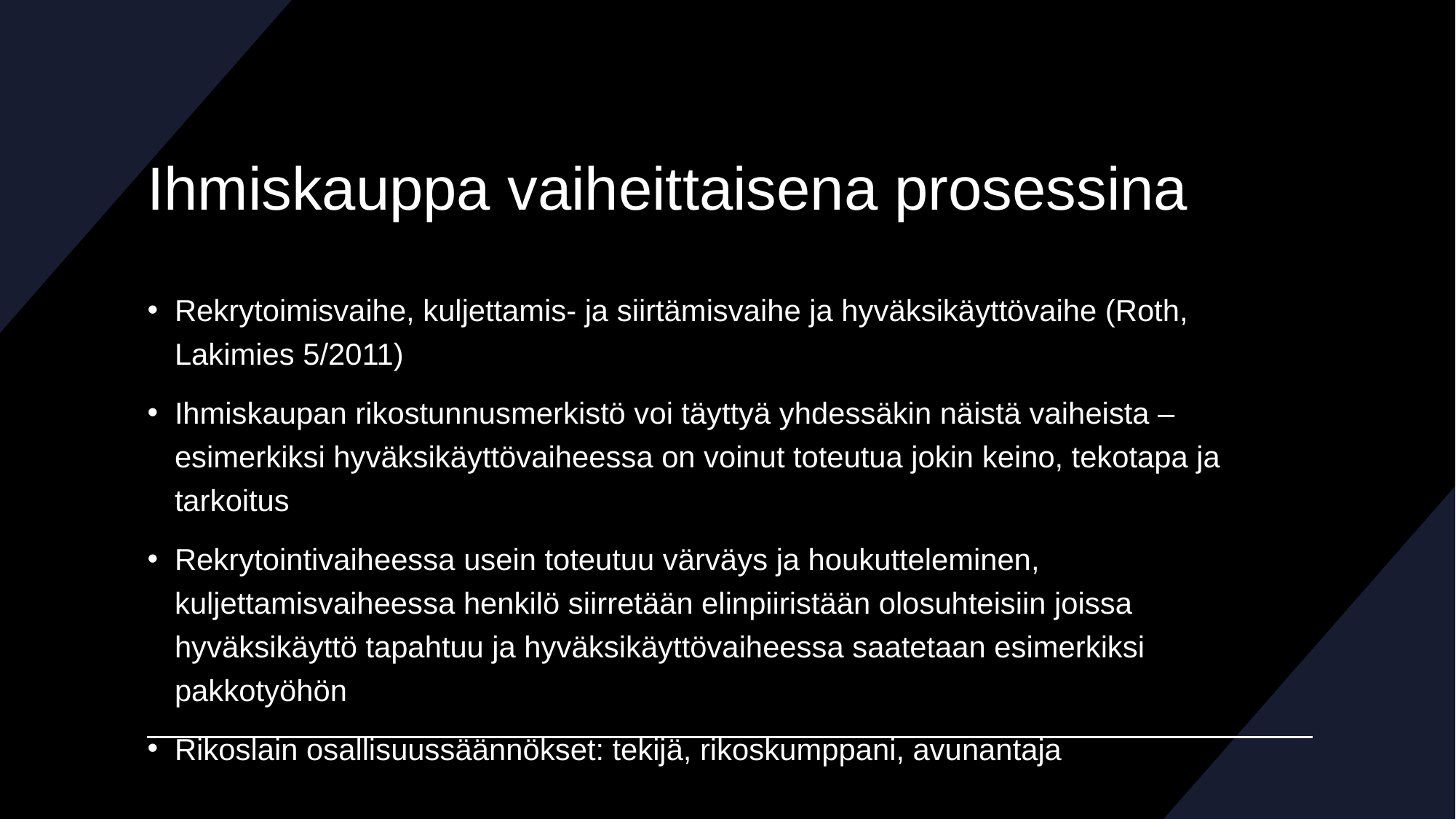

# Ihmiskauppa vaiheittaisena prosessina
Rekrytoimisvaihe, kuljettamis- ja siirtämisvaihe ja hyväksikäyttövaihe (Roth, Lakimies 5/2011)
Ihmiskaupan rikostunnusmerkistö voi täyttyä yhdessäkin näistä vaiheista – esimerkiksi hyväksikäyttövaiheessa on voinut toteutua jokin keino, tekotapa ja tarkoitus
Rekrytointivaiheessa usein toteutuu värväys ja houkutteleminen, kuljettamisvaiheessa henkilö siirretään elinpiiristään olosuhteisiin joissa hyväksikäyttö tapahtuu ja hyväksikäyttövaiheessa saatetaan esimerkiksi pakkotyöhön
Rikoslain osallisuussäännökset: tekijä, rikoskumppani, avunantaja